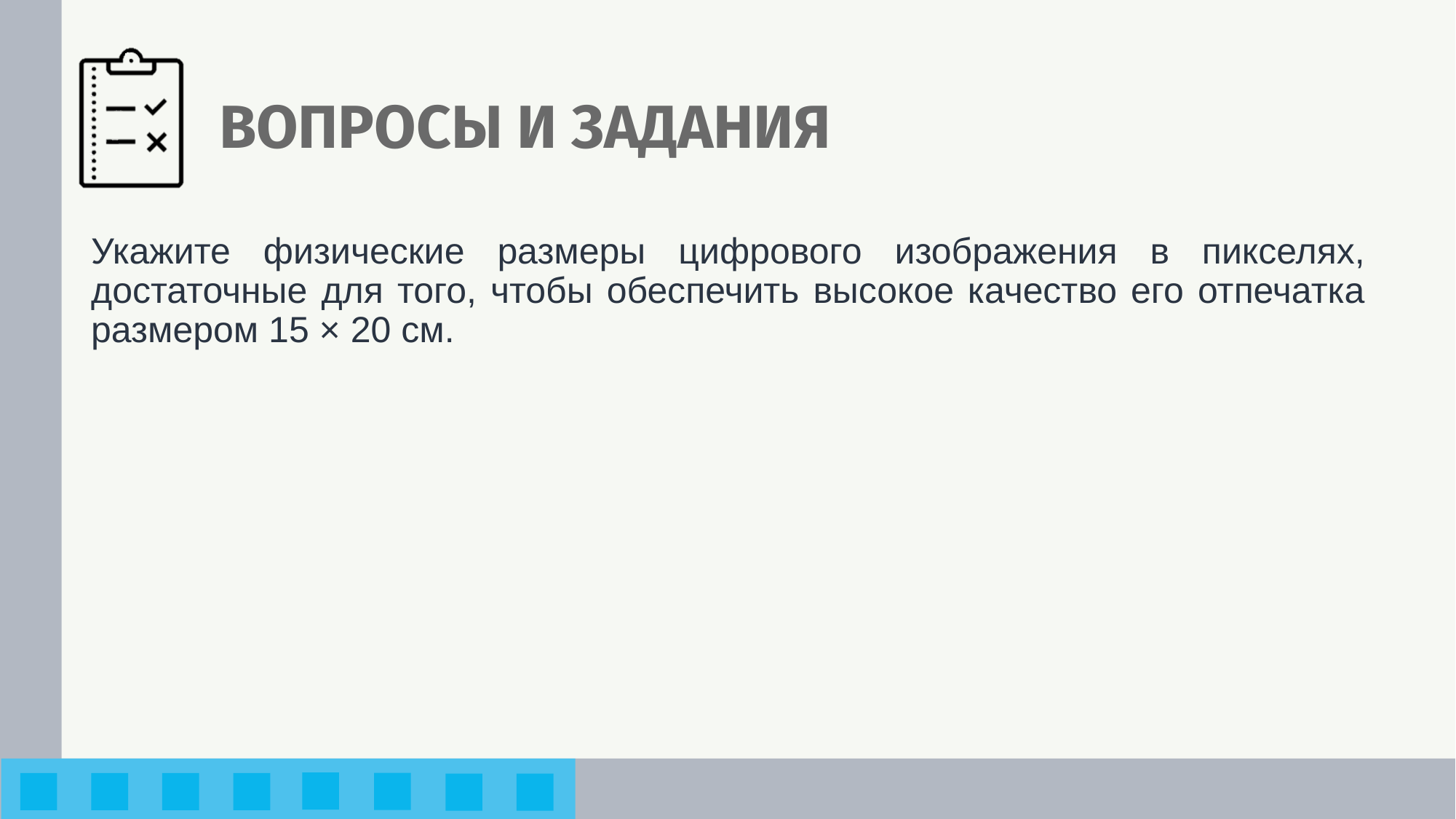

# ВОПРОСЫ И ЗАДАНИЯ
Укажите физические размеры цифрового изображения в пикселях, достаточные для того, чтобы обеспечить высокое качество его отпечатка размером 15 × 20 см.